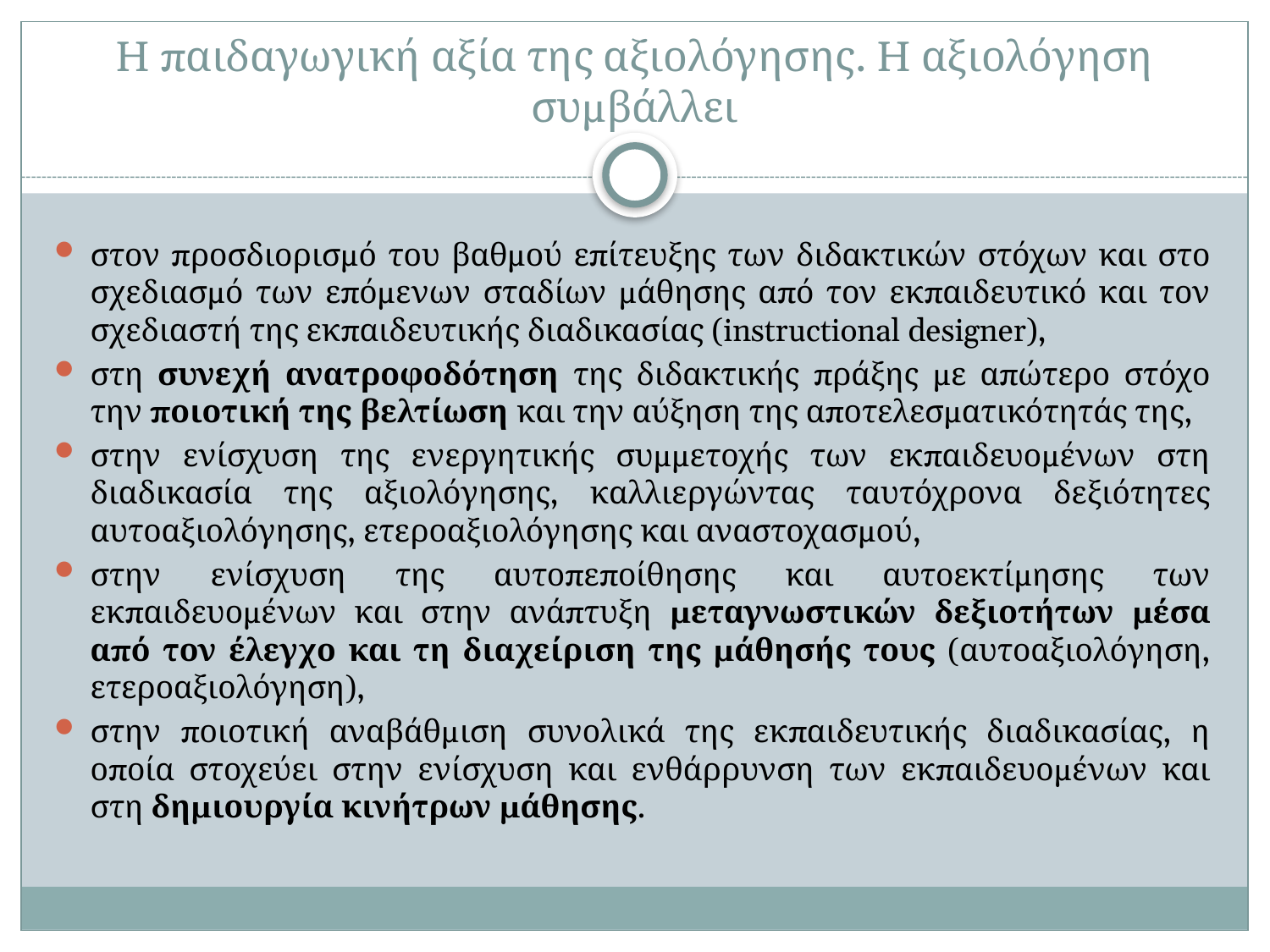

# Η παιδαγωγική αξία της αξιολόγησης. Η αξιολόγηση συμβάλλει
στον προσδιορισμό του βαθμού επίτευξης των διδακτικών στόχων και στο σχεδιασµό των επόµενων σταδίων µάθησης από τον εκπαιδευτικό και τον σχεδιαστή της εκπαιδευτικής διαδικασίας (instructional designer),
στη συνεχή ανατροφοδότηση της διδακτικής πράξης με απώτερο στόχο την ποιοτική της βελτίωση και την αύξηση της αποτελεσματικότητάς της,
στην ενίσχυση της ενεργητικής συμμετοχής των εκπαιδευομένων στη διαδικασία της αξιολόγησης, καλλιεργώντας ταυτόχρονα δεξιότητες αυτοαξιολόγησης, ετεροαξιολόγησης και αναστοχασμού,
στην ενίσχυση της αυτοπεποίθησης και αυτοεκτίµησης των εκπαιδευομένων και στην ανάπτυξη µεταγνωστικών δεξιοτήτων µέσα από τον έλεγχο και τη διαχείριση της µάθησής τους (αυτοαξιολόγηση, ετεροαξιολόγηση),
στην ποιοτική αναβάθμιση συνολικά της εκπαιδευτικής διαδικασίας, η οποία στοχεύει στην ενίσχυση και ενθάρρυνση των εκπαιδευομένων και στη δημιουργία κινήτρων µάθησης.